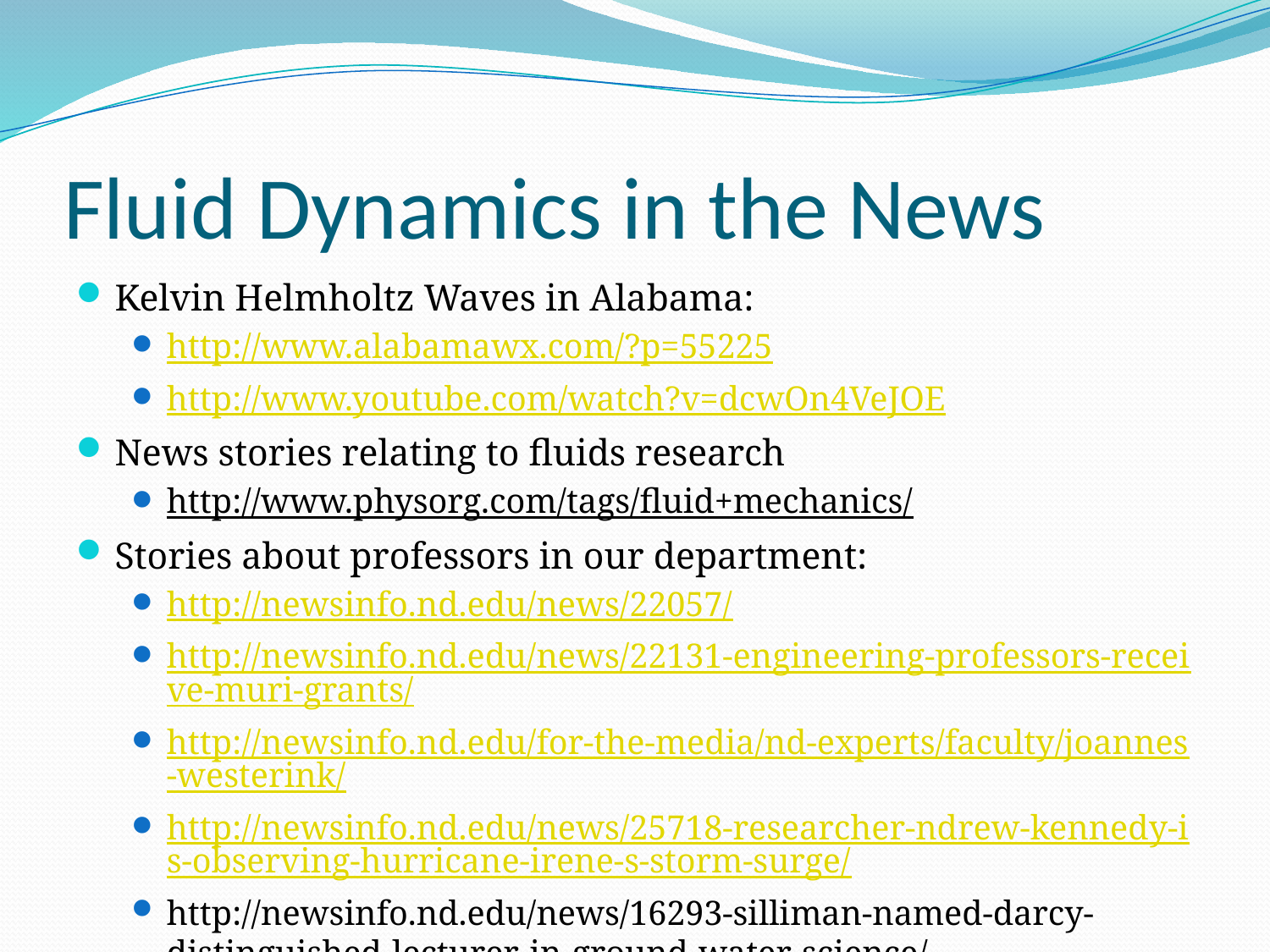

# Fluid Dynamics in the News
Kelvin Helmholtz Waves in Alabama:
http://www.alabamawx.com/?p=55225
http://www.youtube.com/watch?v=dcwOn4VeJOE
News stories relating to fluids research
http://www.physorg.com/tags/fluid+mechanics/
Stories about professors in our department:
http://newsinfo.nd.edu/news/22057/
http://newsinfo.nd.edu/news/22131-engineering-professors-receive-muri-grants/
http://newsinfo.nd.edu/for-the-media/nd-experts/faculty/joannes-westerink/
http://newsinfo.nd.edu/news/25718-researcher-ndrew-kennedy-is-observing-hurricane-irene-s-storm-surge/
http://newsinfo.nd.edu/news/16293-silliman-named-darcy-distinguished-lecturer-in-ground-water-science/